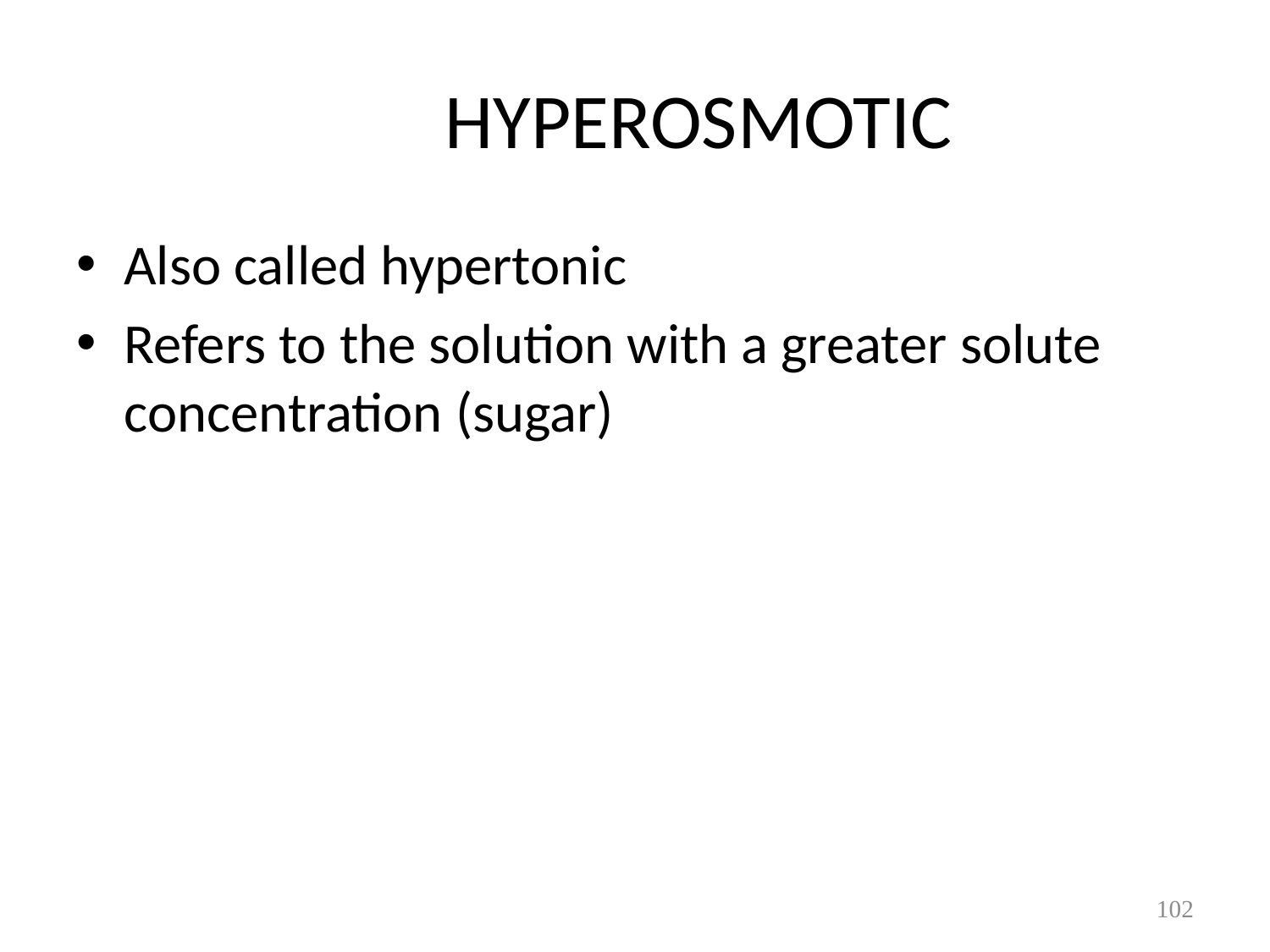

# HYPEROSMOTIC
Also called hypertonic
Refers to the solution with a greater solute concentration (sugar)
102